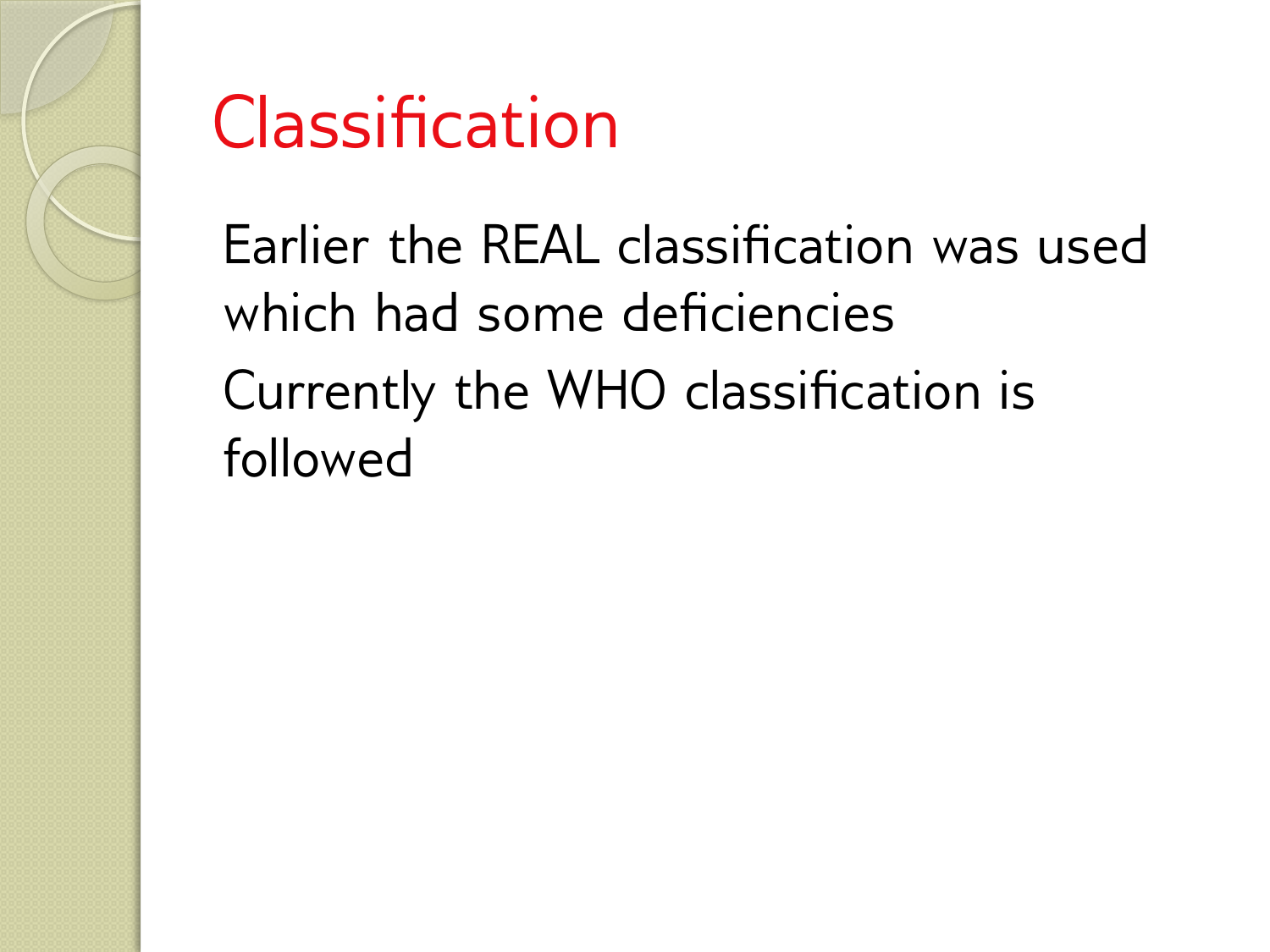

# Classification
Earlier the REAL classification was used which had some deficiencies
Currently the WHO classification is followed